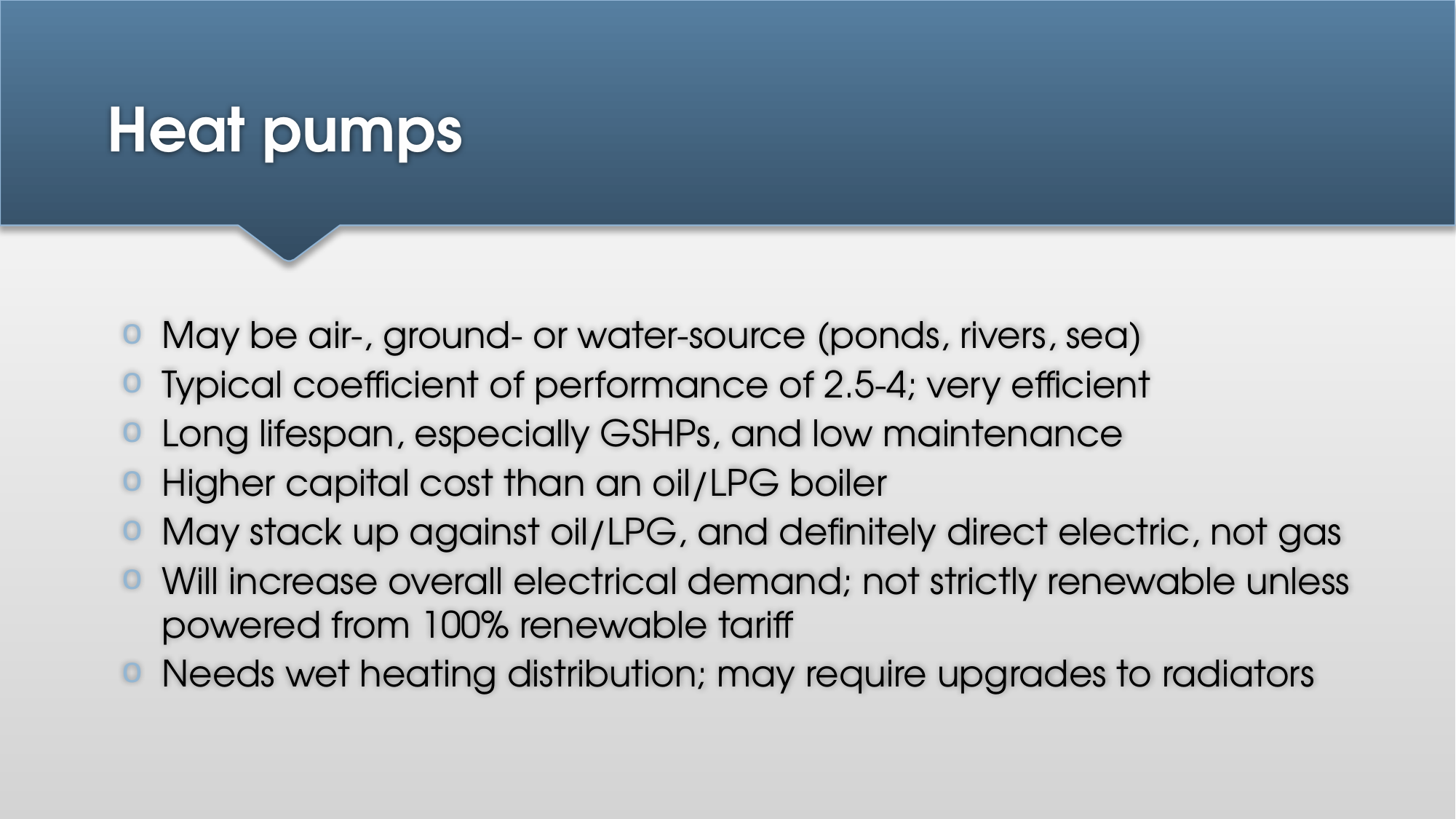

# Heat pumps
May be air-, ground- or water-source (ponds, rivers, sea)
Typical coefficient of performance of 2.5-4; very efficient
Long lifespan, especially GSHPs, and low maintenance
Higher capital cost than an oil/LPG boiler
May stack up against oil/LPG, and definitely direct electric, not gas
Will increase overall electrical demand; not strictly renewable unless powered from 100% renewable tariff
Needs wet heating distribution; may require upgrades to radiators